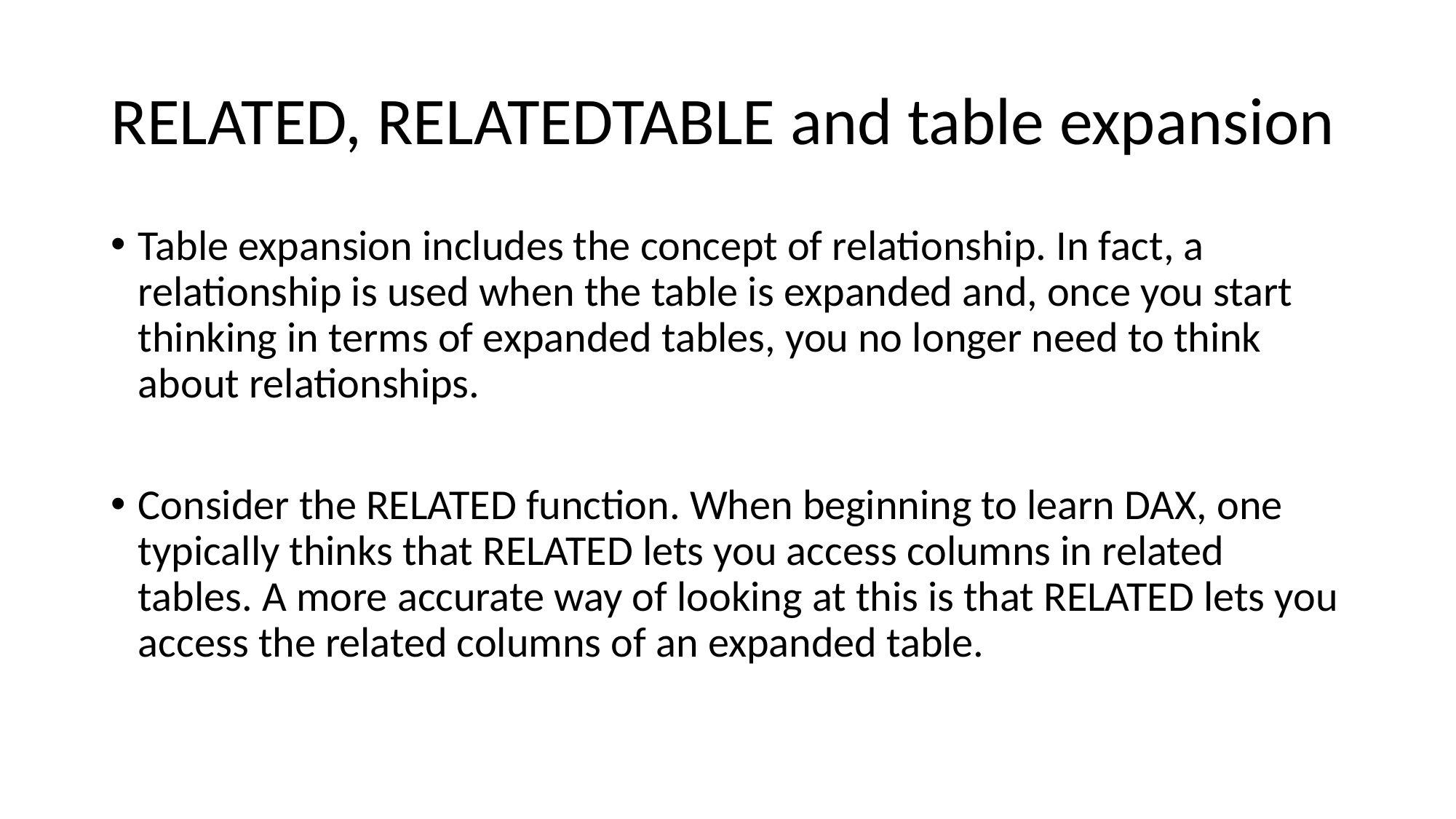

# RELATED, RELATEDTABLE and table expansion
Table expansion includes the concept of relationship. In fact, a relationship is used when the table is expanded and, once you start thinking in terms of expanded tables, you no longer need to think about relationships.

Consider the RELATED function. When beginning to learn DAX, one typically thinks that RELATED lets you access columns in related tables. A more accurate way of looking at this is that RELATED lets you access the related columns of an expanded table.